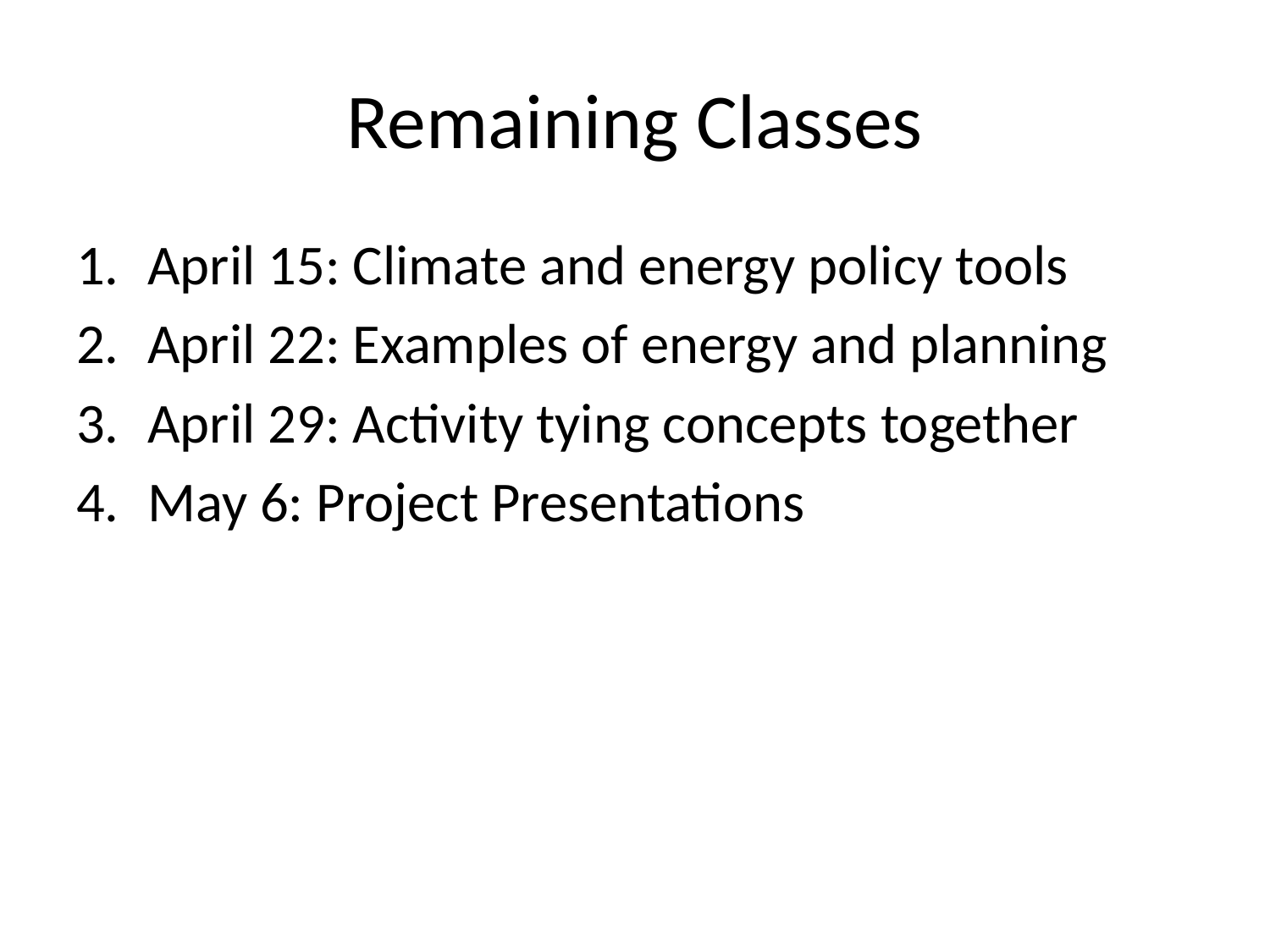

# Remaining Classes
April 15: Climate and energy policy tools
April 22: Examples of energy and planning
April 29: Activity tying concepts together
May 6: Project Presentations